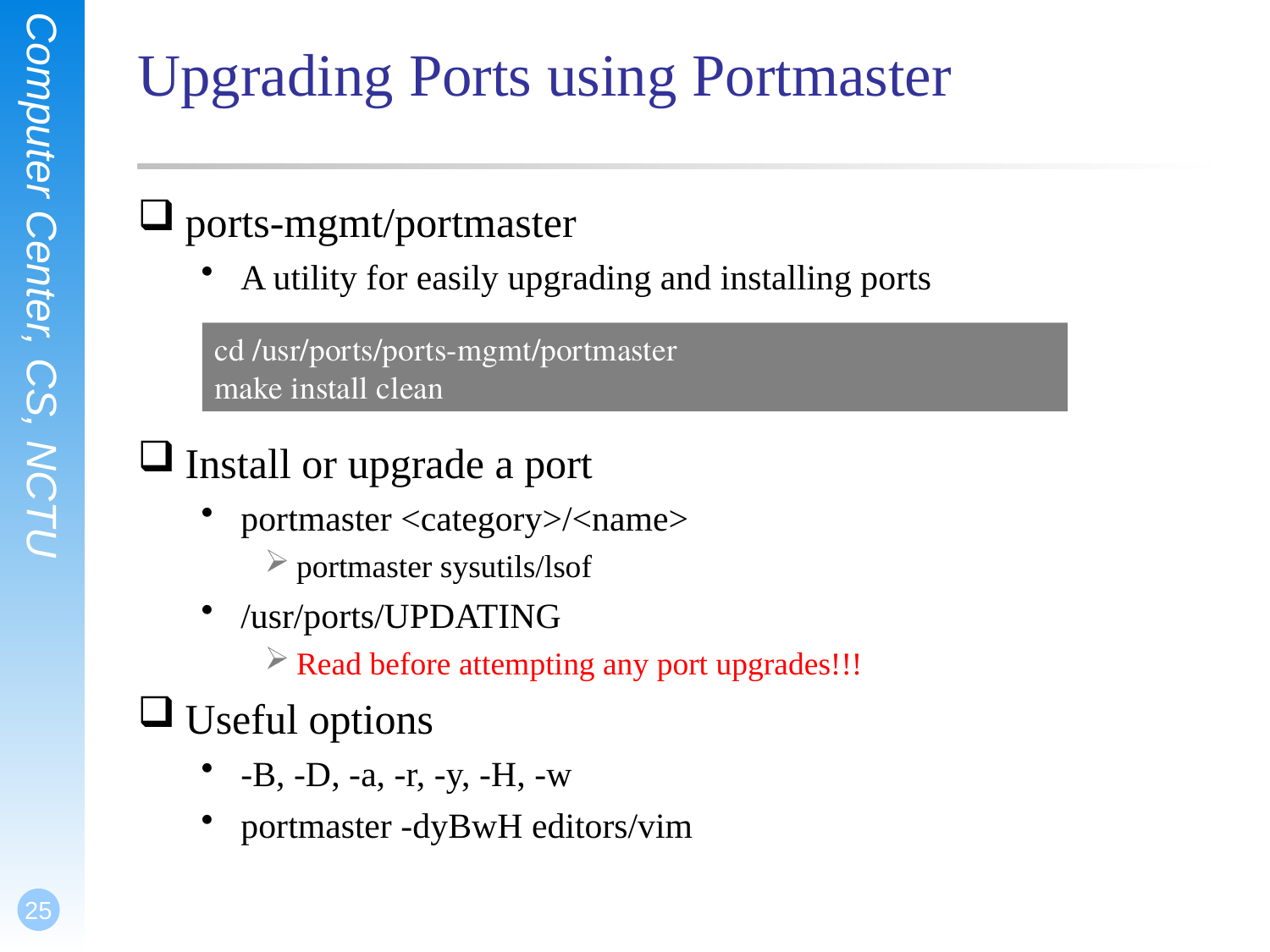

# Upgrading Ports using Portmaster
ports-mgmt/portmaster
A utility for easily upgrading and installing ports

Install or upgrade a port
portmaster <category>/<name>
portmaster sysutils/lsof
/usr/ports/UPDATING
Read before attempting any port upgrades!!!
Useful options
-B, -D, -a, -r, -y, -H, -w
portmaster -dyBwH editors/vim
cd /usr/ports/ports-mgmt/portmaster
make install clean